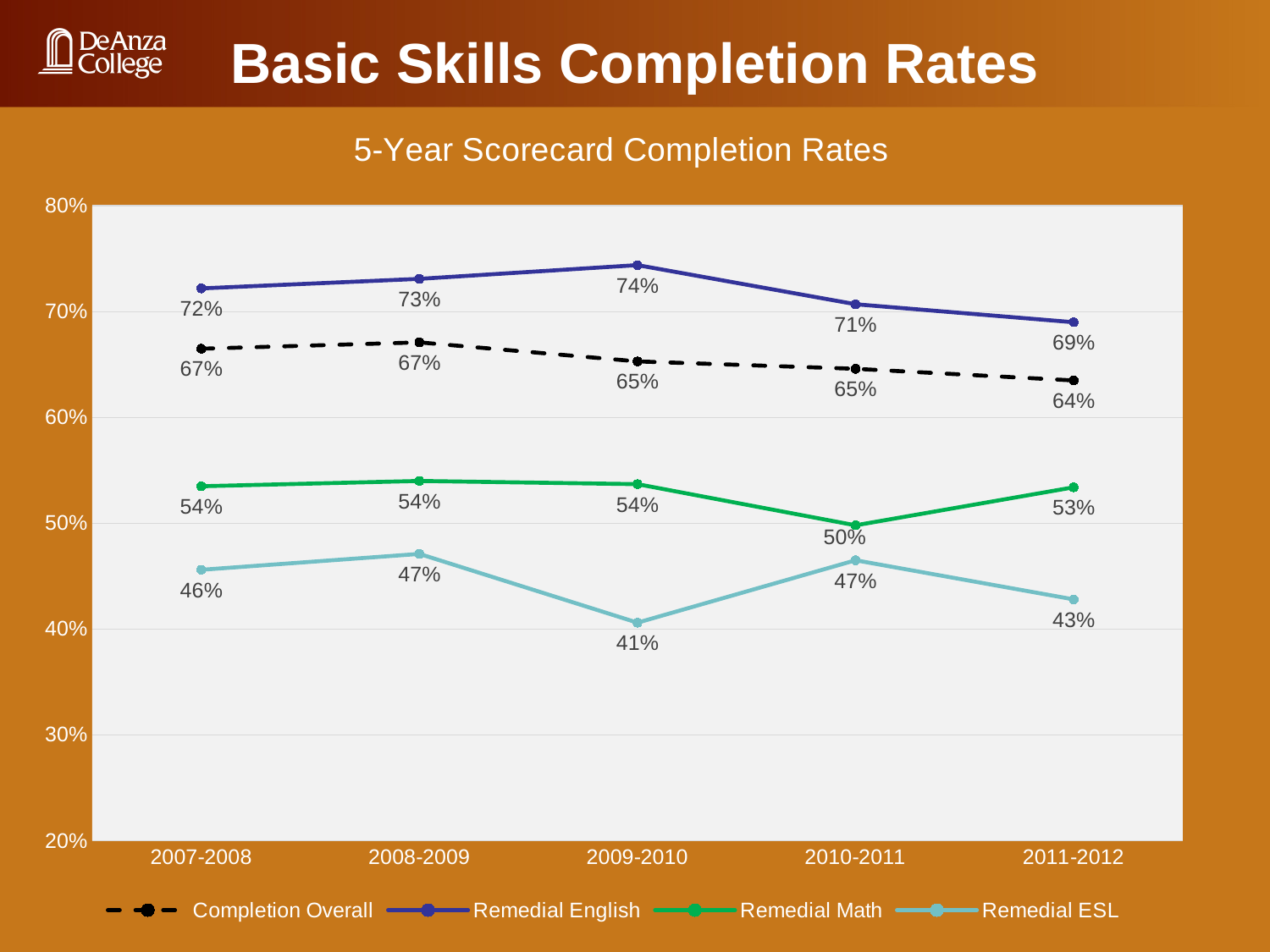

Basic Skills Completion Rates

### Chart: 5-Year Scorecard Completion Rates

| Category | Completion Overall | Remedial English | Remedial Math | Remedial ESL |
|---|---|---|---|---|
| 2007-2008 | 0.665 | 0.722 | 0.535 | 0.456 |
| 2008-2009 | 0.671 | 0.731 | 0.54 | 0.471 |
| 2009-2010 | 0.653 | 0.744 | 0.537 | 0.406 |
| 2010-2011 | 0.646 | 0.707 | 0.498 | 0.465 |
| 2011-2012 | 0.635 | 0.69 | 0.534 | 0.428 |